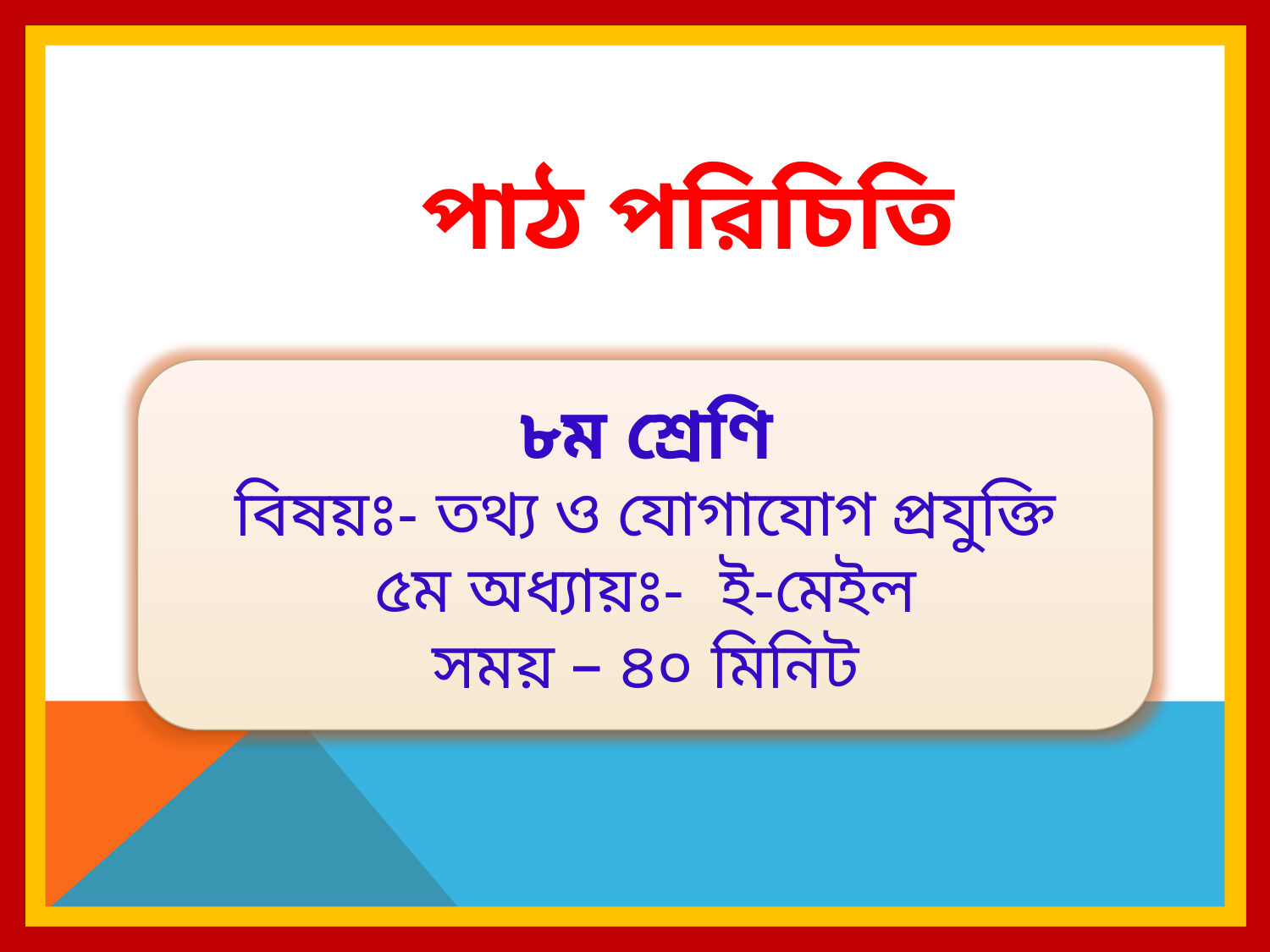

পাঠ পরিচিতি
৮ম শ্রেণি
বিষয়ঃ- তথ্য ও যোগাযোগ প্রযুক্তি
৫ম অধ্যায়ঃ-  ই-মেইল
সময় – ৪০ মিনিট